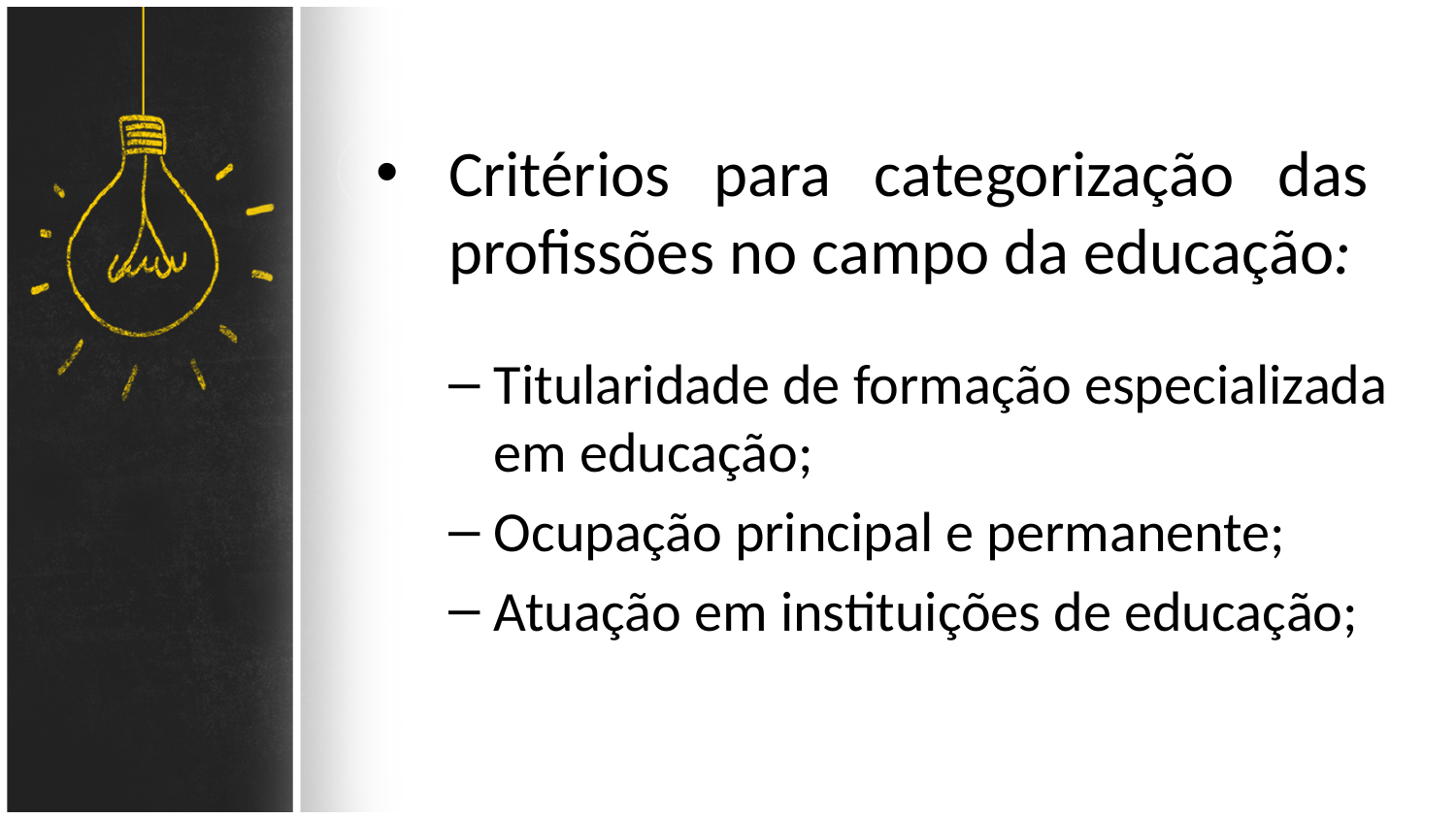

# Critérios para categorização das profissões no campo da educação:
Titularidade de formação especializada em educação;
Ocupação principal e permanente;
Atuação em instituições de educação;